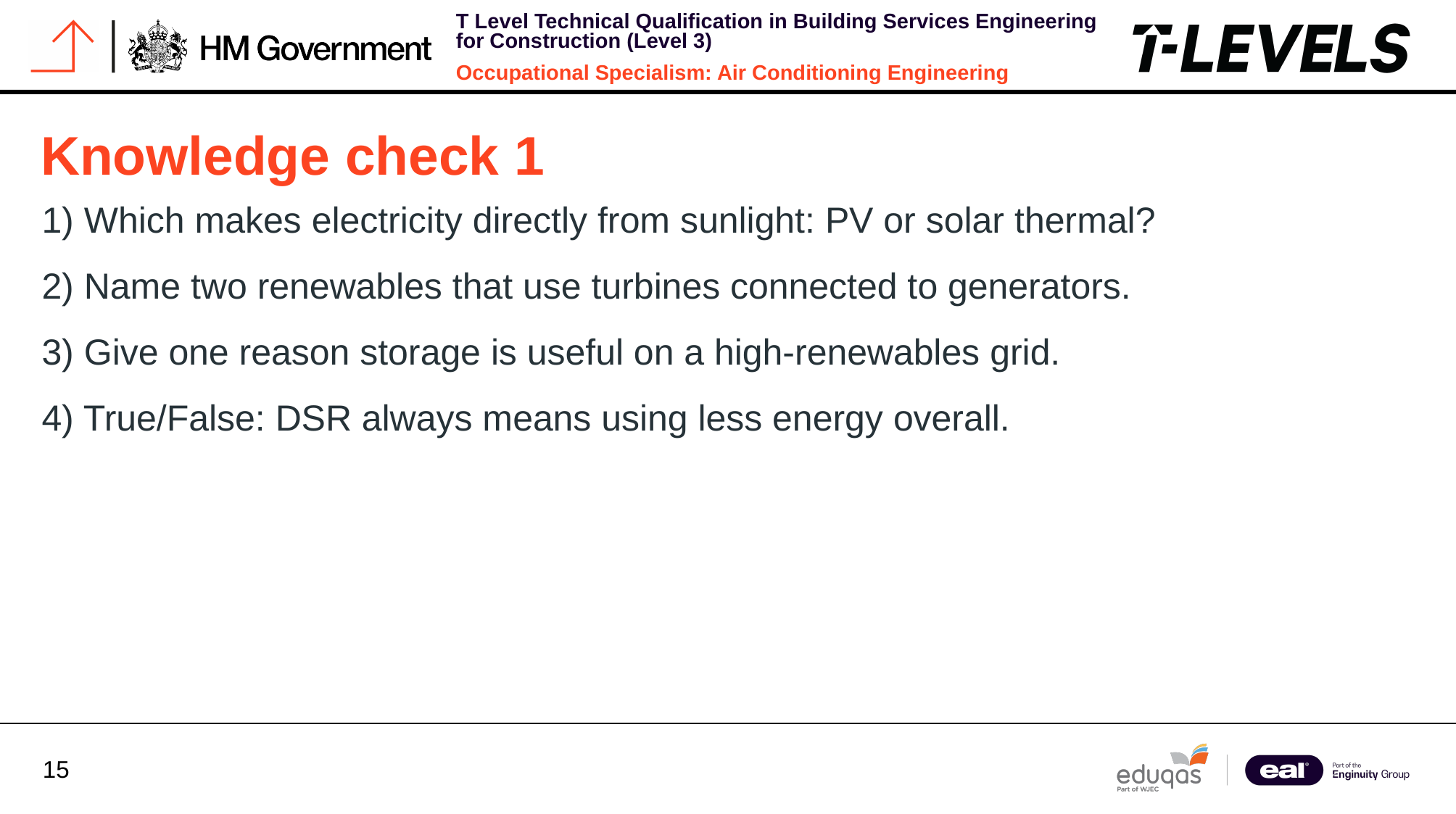

Knowledge check 1
1) Which makes electricity directly from sunlight: PV or solar thermal?
2) Name two renewables that use turbines connected to generators.
3) Give one reason storage is useful on a high-renewables grid.
4) True/False: DSR always means using less energy overall.